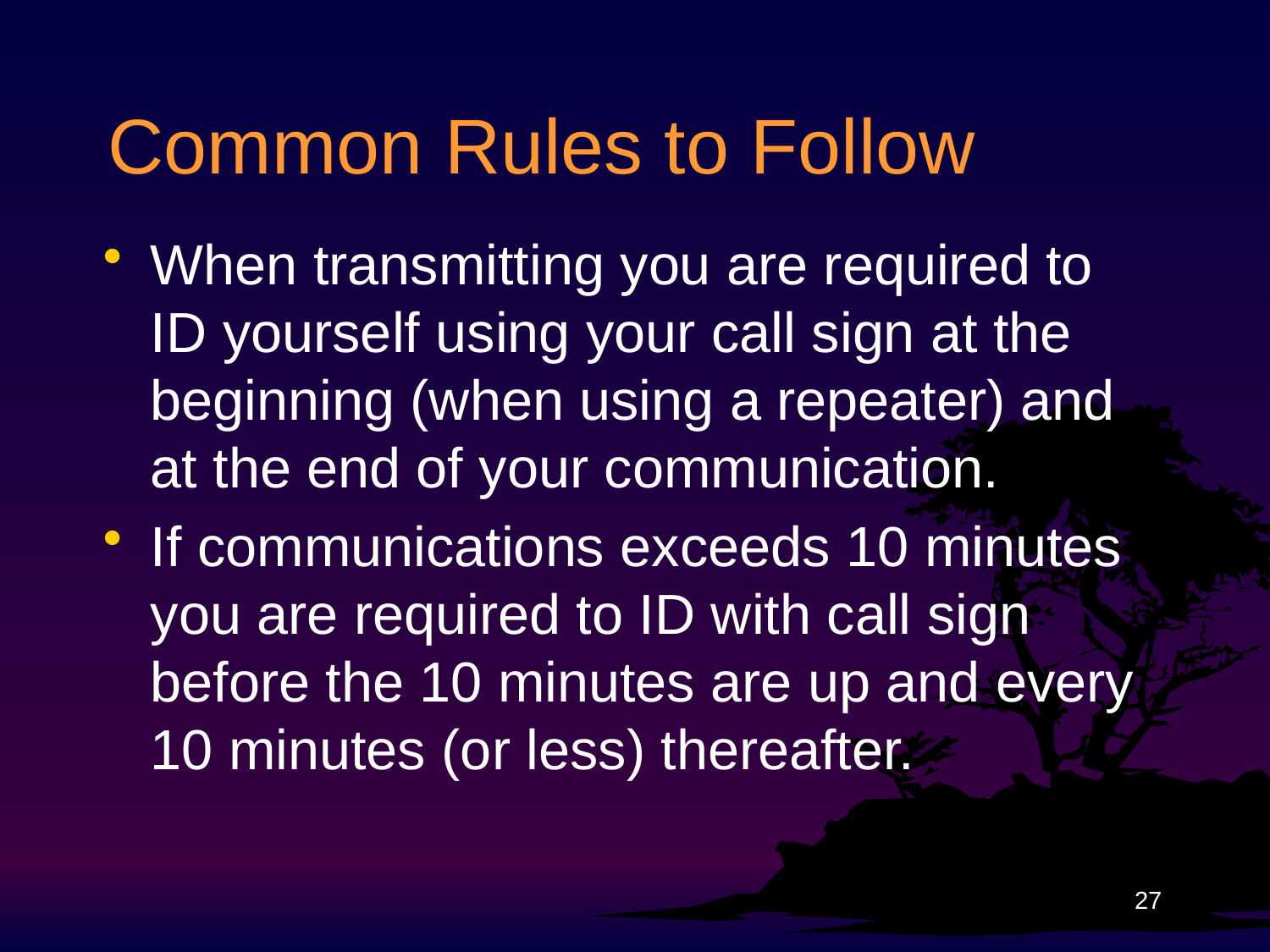

# Common Rules to Follow
When transmitting you are required to ID yourself using your call sign at the beginning (when using a repeater) and at the end of your communication.
If communications exceeds 10 minutes you are required to ID with call sign before the 10 minutes are up and every 10 minutes (or less) thereafter.

27